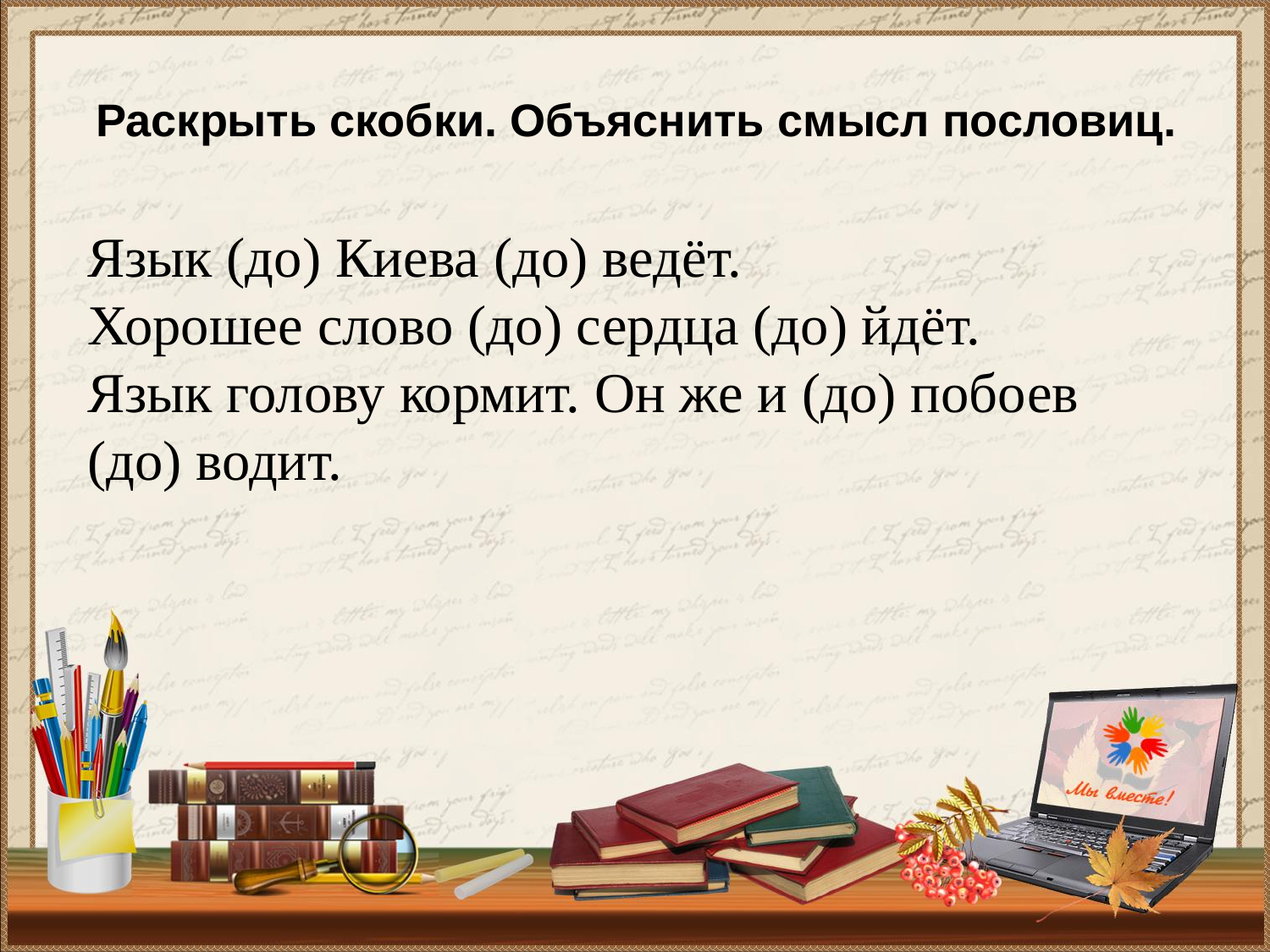

# Раскрыть скобки. Объяснить смысл пословиц.

Язык (до) Киева (до) ведёт.
Хорошее слово (до) сердца (до) йдёт.
Язык голову кормит. Он же и (до) побоев (до) водит.